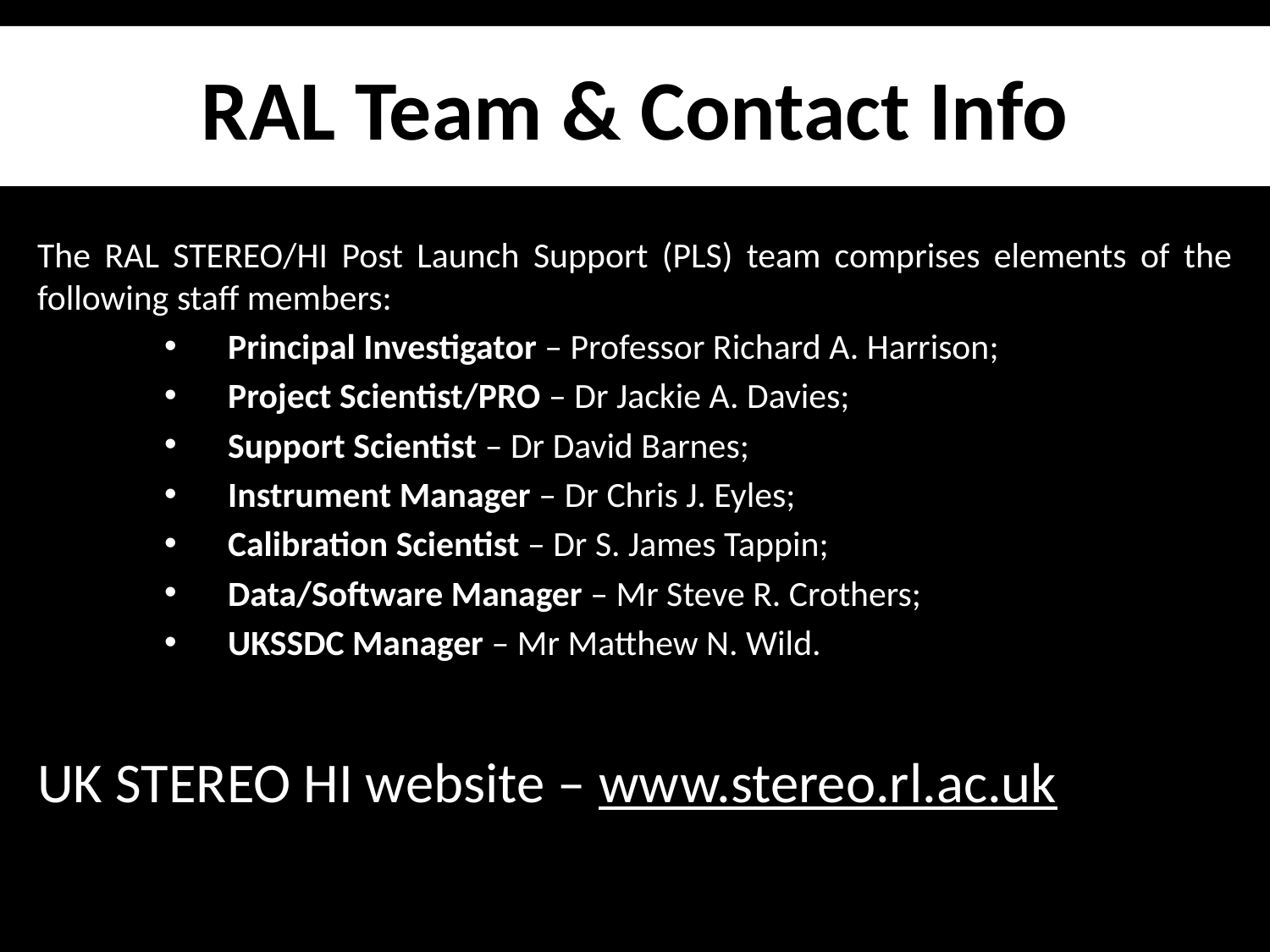

RAL Team & Contact Info
The RAL STEREO/HI Post Launch Support (PLS) team comprises elements of the following staff members:
Principal Investigator – Professor Richard A. Harrison;
Project Scientist/PRO – Dr Jackie A. Davies;
Support Scientist – Dr David Barnes;
Instrument Manager – Dr Chris J. Eyles;
Calibration Scientist – Dr S. James Tappin;
Data/Software Manager – Mr Steve R. Crothers;
UKSSDC Manager – Mr Matthew N. Wild.

UK STEREO HI website – www.stereo.rl.ac.uk